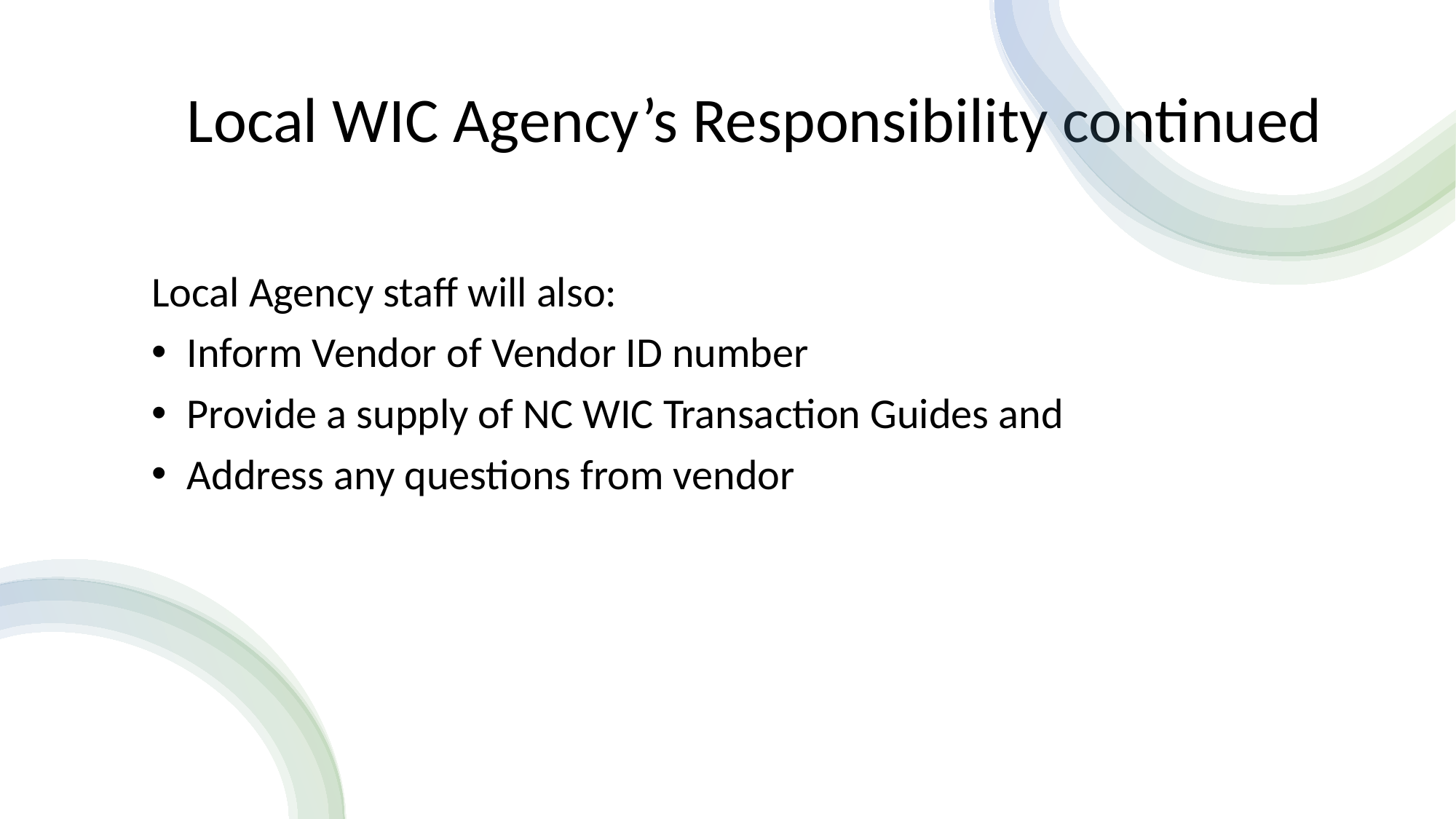

# Local WIC Agency’s Responsibility continued
Local Agency staff will also:
Inform Vendor of Vendor ID number
Provide a supply of NC WIC Transaction Guides and
Address any questions from vendor